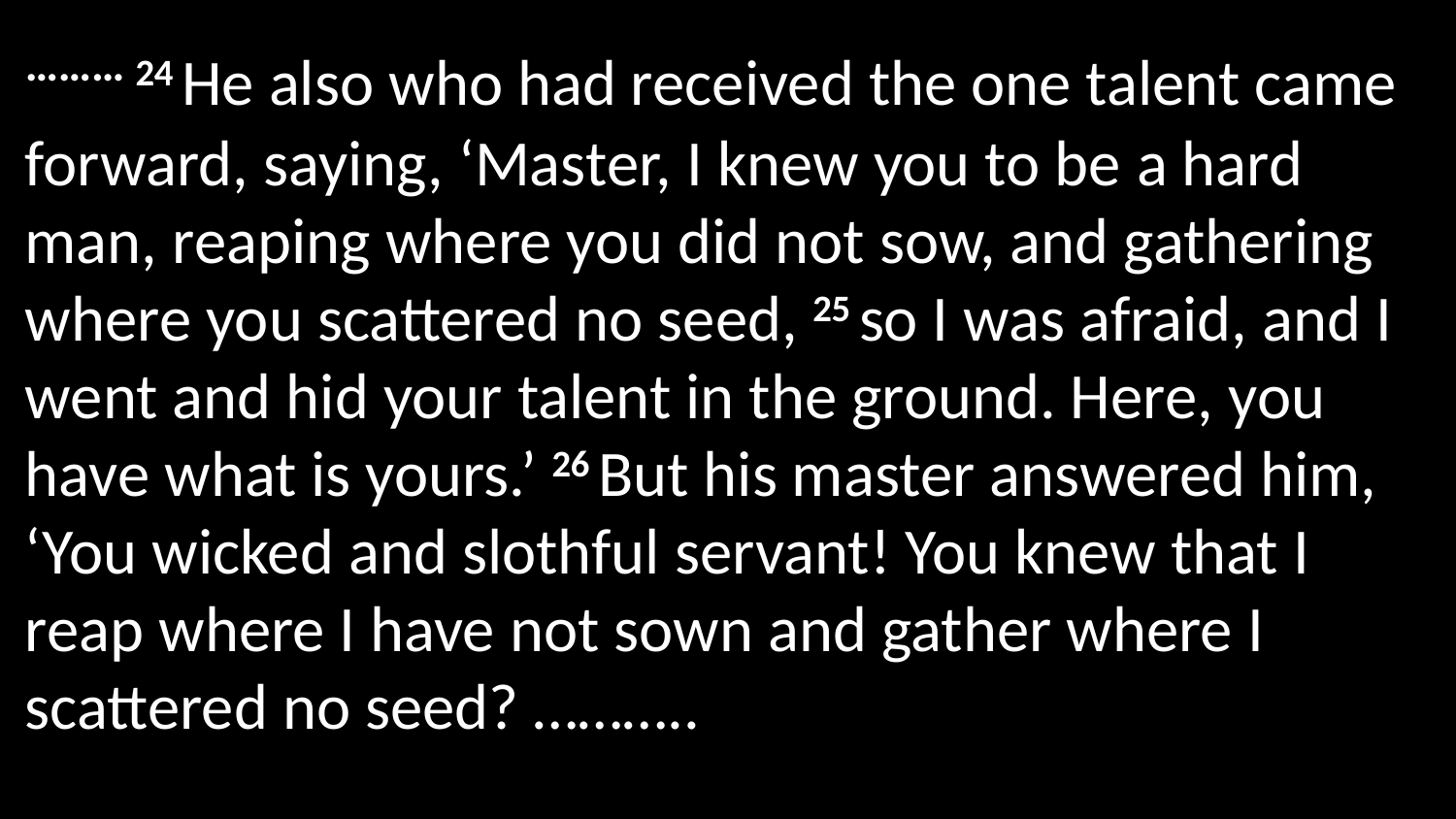

……… 24 He also who had received the one talent came forward, saying, ‘Master, I knew you to be a hard man, reaping where you did not sow, and gathering where you scattered no seed, 25 so I was afraid, and I went and hid your talent in the ground. Here, you have what is yours.’ 26 But his master answered him, ‘You wicked and slothful servant! You knew that I reap where I have not sown and gather where I scattered no seed? ………..